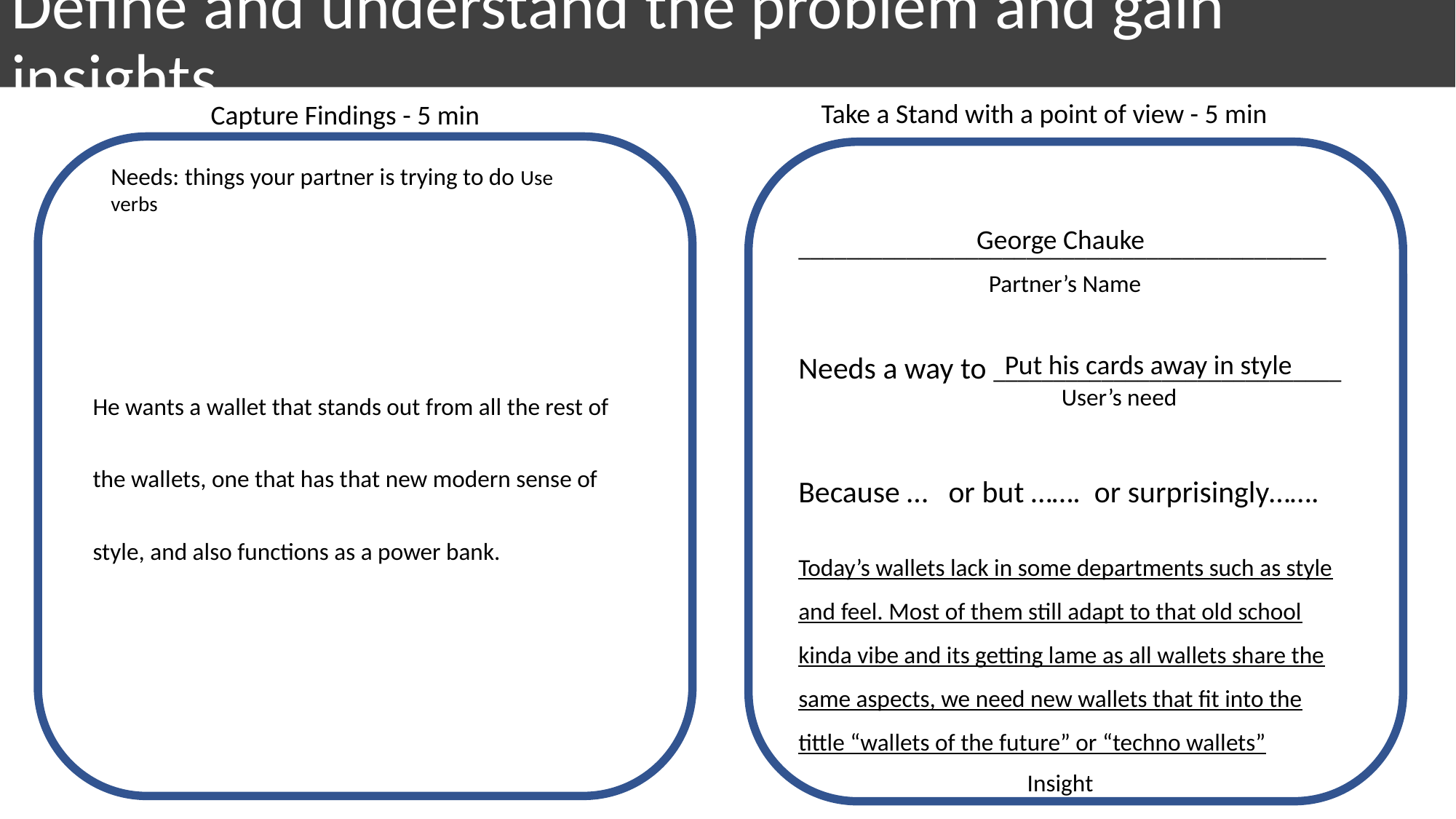

# Define and understand the problem and gain insights
Take a Stand with a point of view - 5 min
Capture Findings - 5 min

Needs: things your partner is trying to do Use verbs

____________________________________________

Needs a way to _____________________________

Because …   or but …….  or surprisingly…….

Today’s wallets lack in some departments such as style and feel. Most of them still adapt to that old school kinda vibe and its getting lame as all wallets share the same aspects, we need new wallets that fit into the tittle “wallets of the future” or “techno wallets”
George Chauke
Partner’s Name
He wants a wallet that stands out from all the rest of the wallets, one that has that new modern sense of style, and also functions as a power bank.
Put his cards away in style
User’s need
Insight